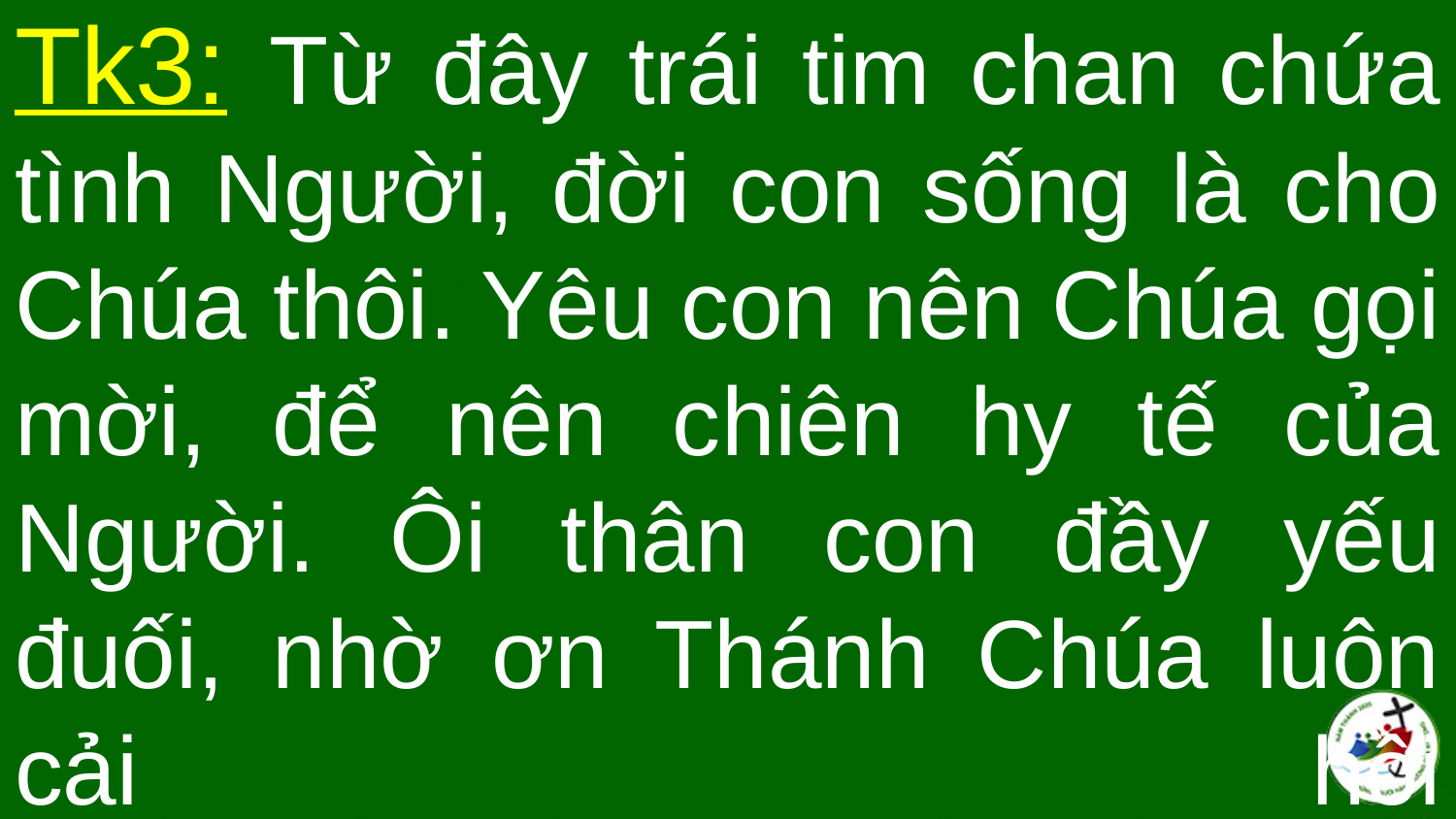

# Tk3: Từ đây trái tim chan chứa tình Người, đời con sống là cho Chúa thôi. Yêu con nên Chúa gọi mời, để nên chiên hy tế của Người. Ôi thân con đầy yếu đuối, nhờ ơn Thánh Chúa luôn cải hồi